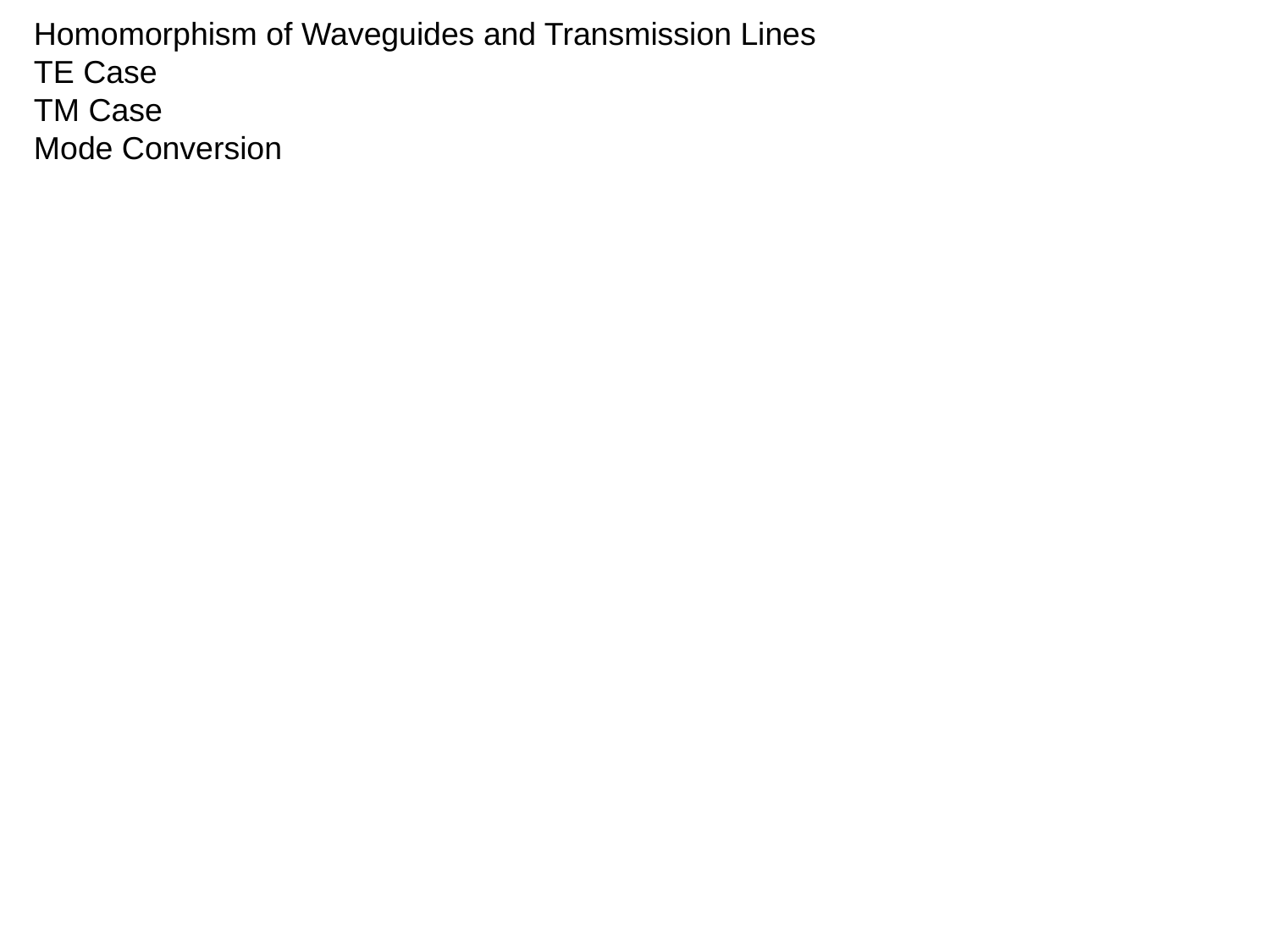

Homomorphism of Waveguides and Transmission Lines
TE Case
TM Case
Mode Conversion